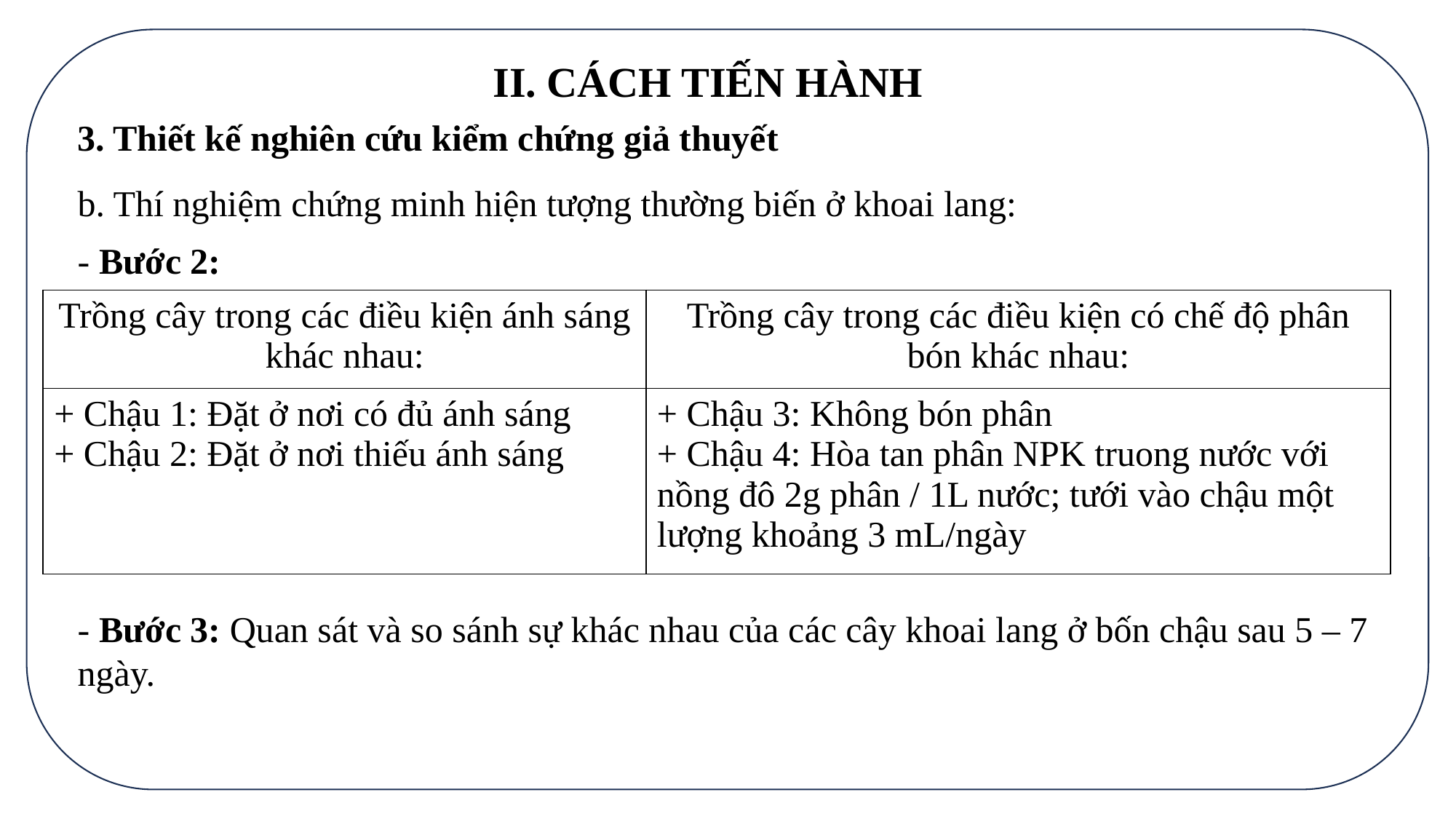

II. CÁCH TIẾN HÀNH
3. Thiết kế nghiên cứu kiểm chứng giả thuyết
b. Thí nghiệm chứng minh hiện tượng thường biến ở khoai lang:
- Bước 2:
| Trồng cây trong các điều kiện ánh sáng khác nhau: | Trồng cây trong các điều kiện có chế độ phân bón khác nhau: |
| --- | --- |
| + Chậu 1: Đặt ở nơi có đủ ánh sáng + Chậu 2: Đặt ở nơi thiếu ánh sáng | + Chậu 3: Không bón phân + Chậu 4: Hòa tan phân NPK truong nước với nồng đô 2g phân / 1L nước; tưới vào chậu một lượng khoảng 3 mL/ngày |
- Bước 3: Quan sát và so sánh sự khác nhau của các cây khoai lang ở bốn chậu sau 5 – 7 ngày.